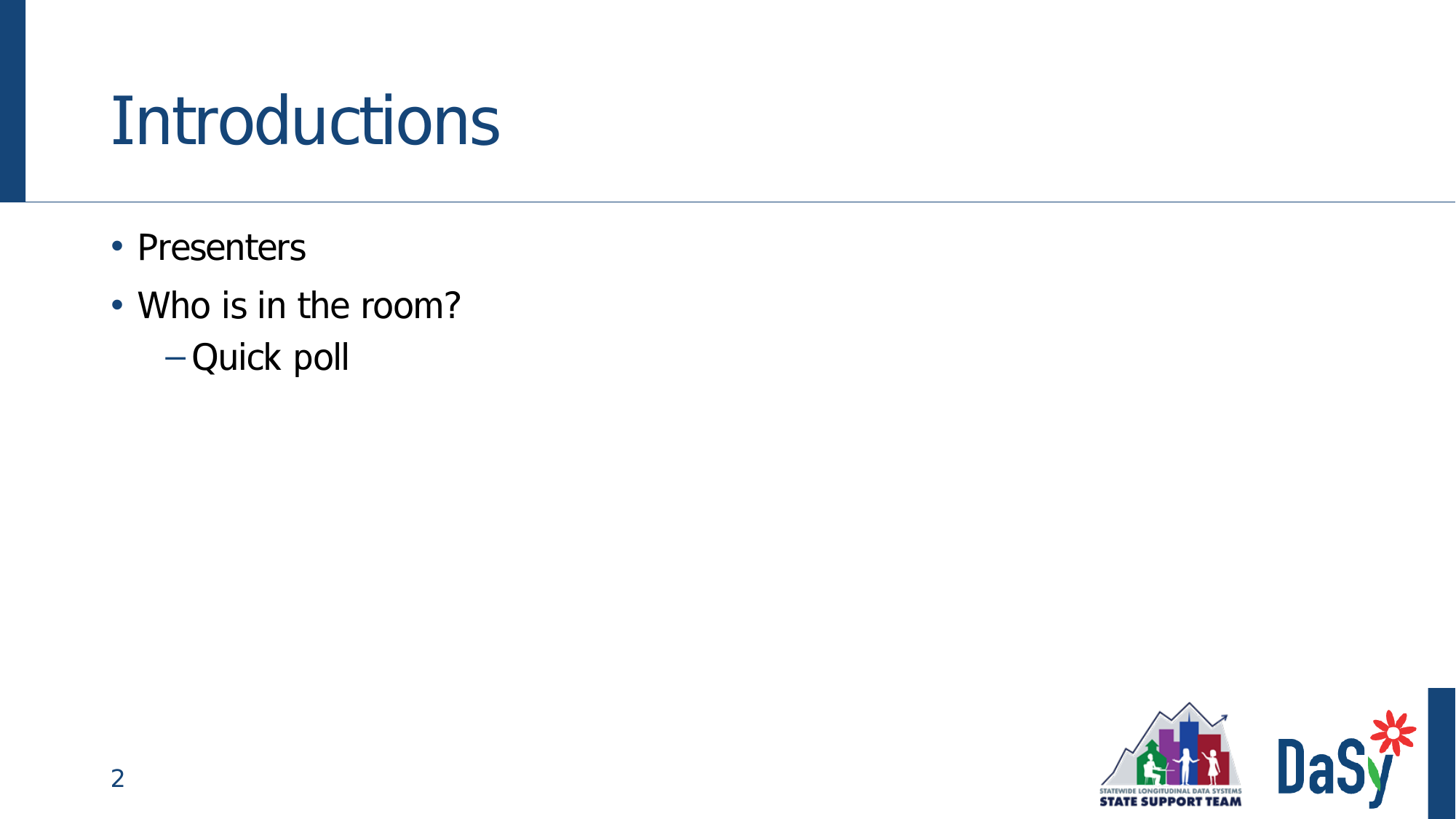

# Introductions
Presenters
Who is in the room?
Quick poll